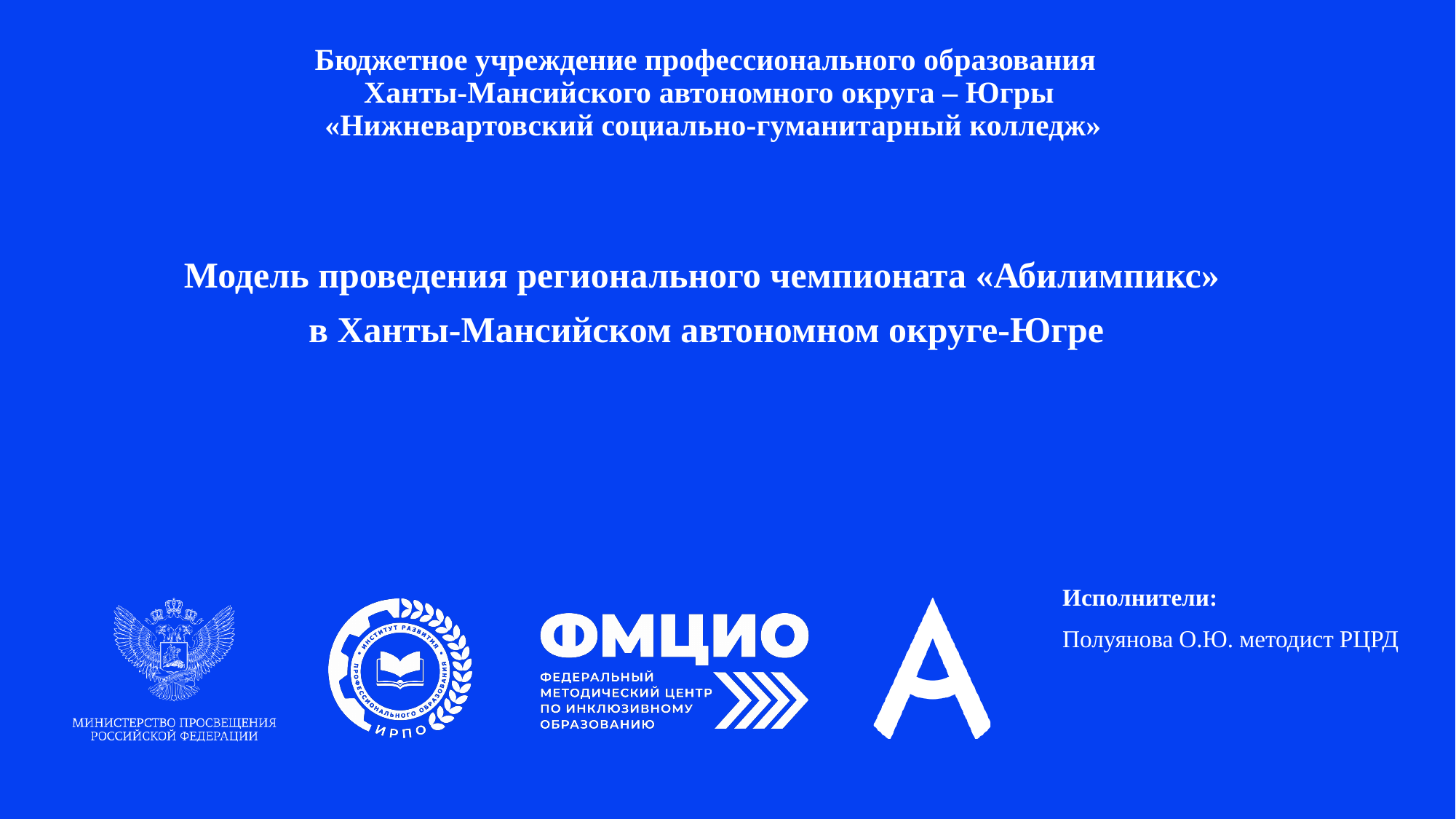

# Бюджетное учреждение профессионального образования Ханты-Мансийского автономного округа – Югры «Нижневартовский социально-гуманитарный колледж»
Модель проведения регионального чемпионата «Абилимпикс»
 в Ханты-Мансийском автономном округе-Югре
Исполнители:
Полуянова О.Ю. методист РЦРД